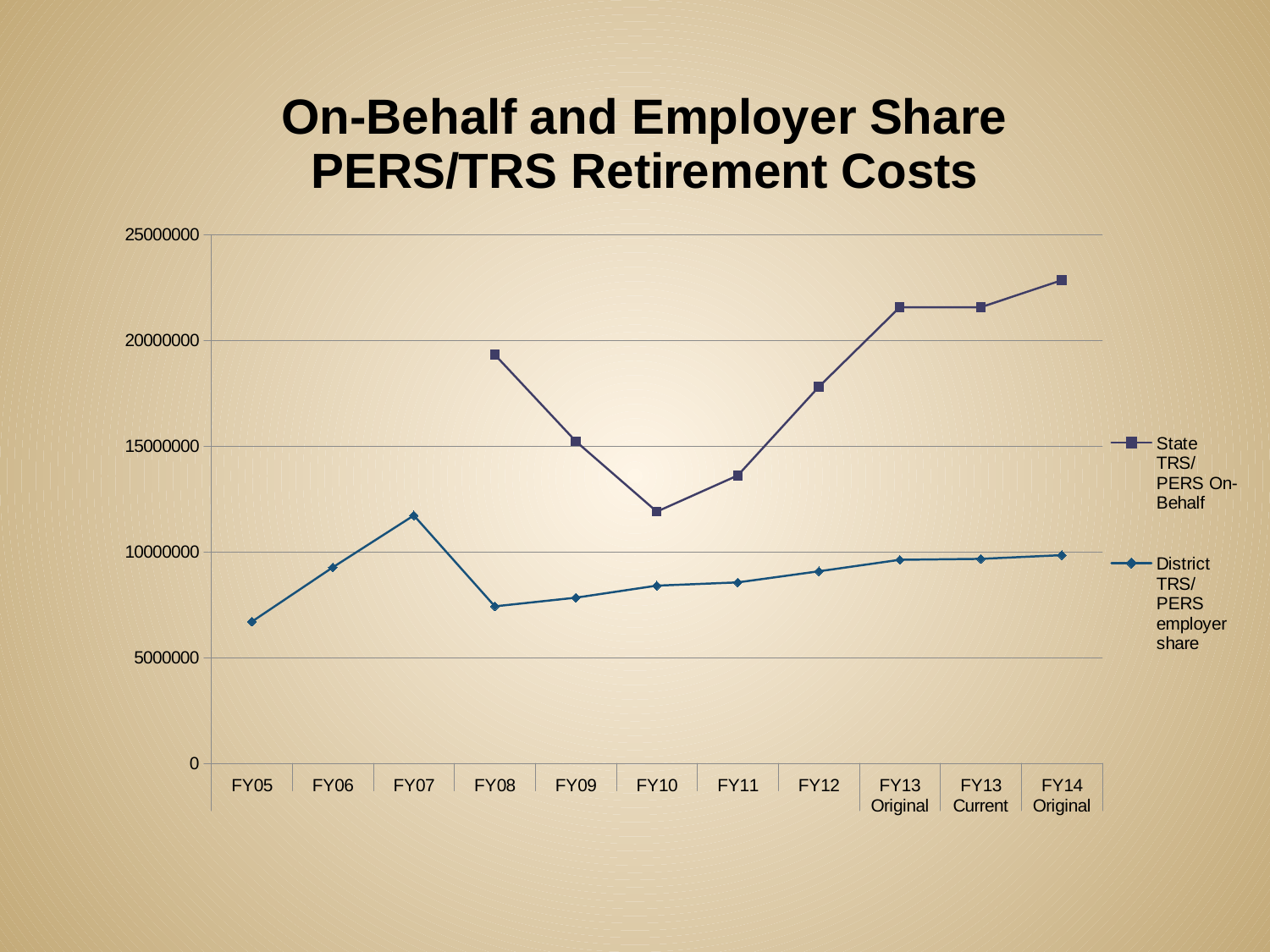

### Chart: On-Behalf and Employer Share PERS/TRS Retirement Costs

| Category | State TRS/PERS On-Behalf | District TRS/PERS employer share |
|---|---|---|
| FY05 | None | 6700486.0 |
| FY06 | None | 9270039.0 |
| FY07 | None | 11722465.0 |
| FY08 | 19322147.0 | 7425052.0 |
| FY09 | 15227996.0 | 7833760.0 |
| FY10 | 11901566.0 | 8403028.0 |
| FY11 | 13615283.0 | 8557925.0 |
| FY12 | 17803814.0 | 9081420.0 |
| FY13 | 21565995.0 | 9624226.0 |
| FY13 | 21565995.0 | 9670433.0 |
| FY14 | 22845416.0 | 9844942.0 |